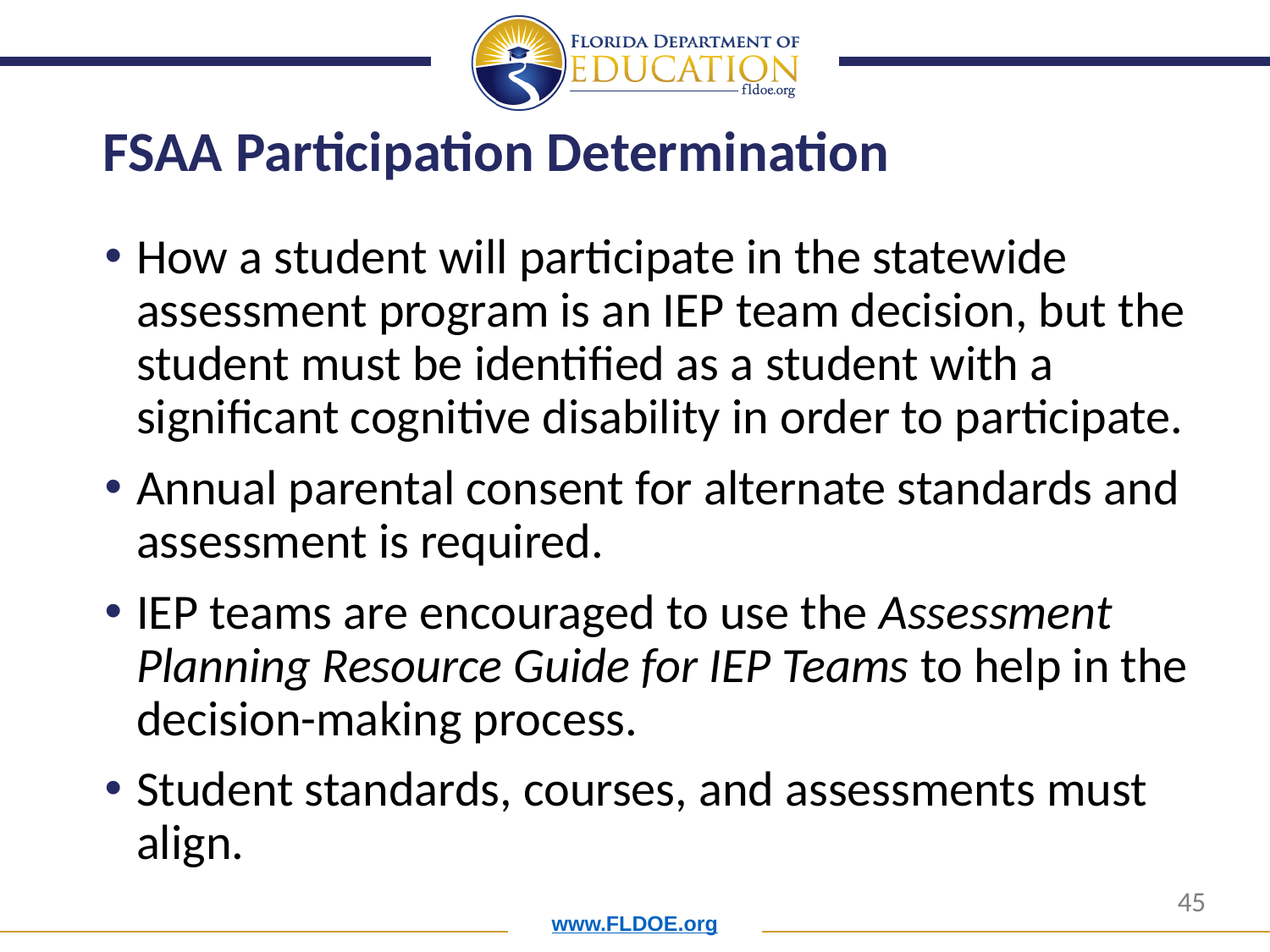

# FSAA Participation Determination
How a student will participate in the statewide assessment program is an IEP team decision, but the student must be identified as a student with a significant cognitive disability in order to participate.
Annual parental consent for alternate standards and assessment is required.
IEP teams are encouraged to use the Assessment Planning Resource Guide for IEP Teams to help in the decision-making process.
Student standards, courses, and assessments must align.